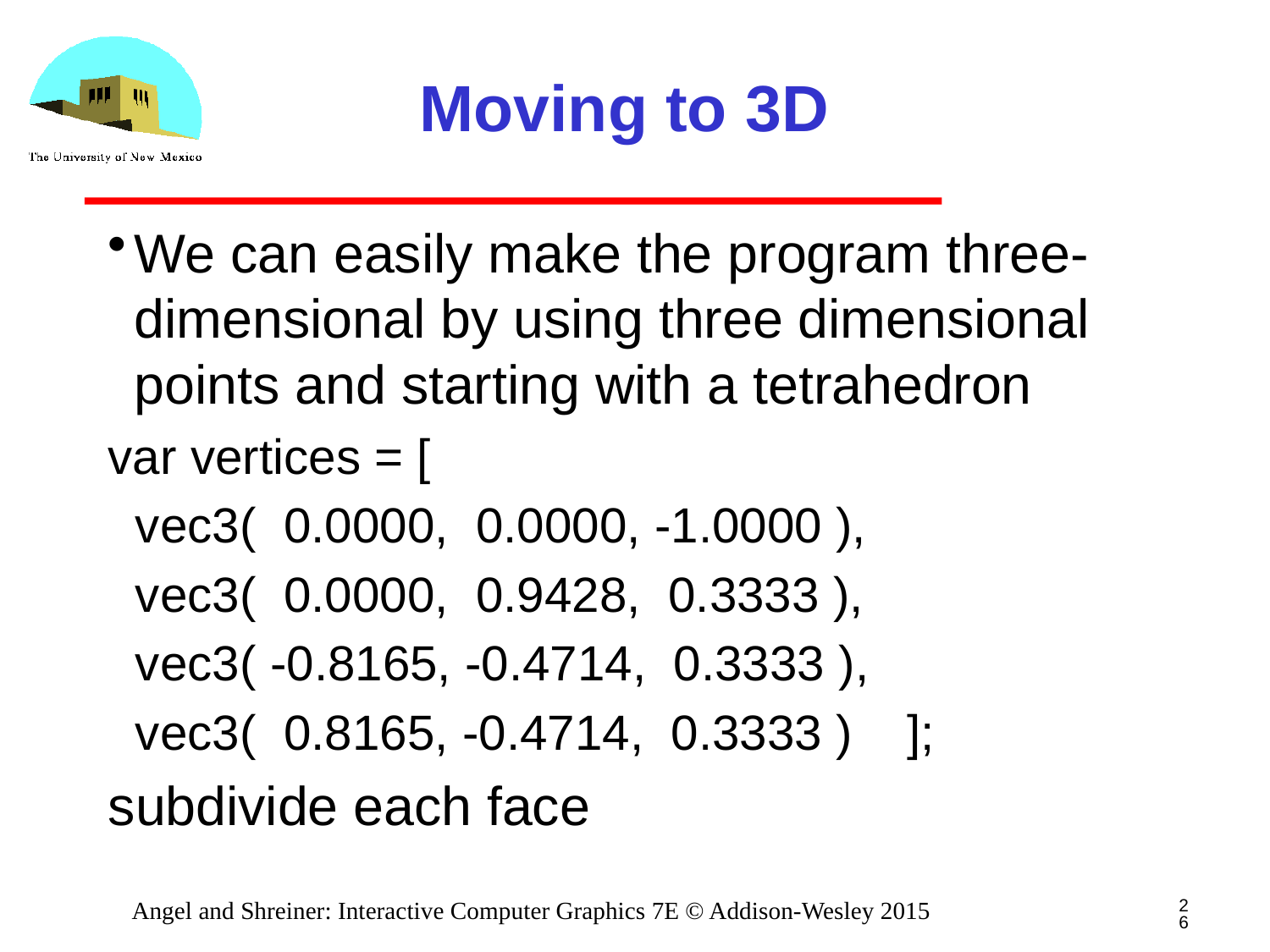

# Moving to 3D
We can easily make the program three-dimensional by using three dimensional points and starting with a tetrahedron
var vertices = [
  vec3(  0.0000,  0.0000, -1.0000 ),
  vec3(  0.0000,  0.9428,  0.3333 ),
  vec3( -0.8165, -0.4714,  0.3333 ),
  vec3(  0.8165, -0.4714,  0.3333 )    ];
subdivide each face
26
Angel and Shreiner: Interactive Computer Graphics 7E © Addison-Wesley 2015